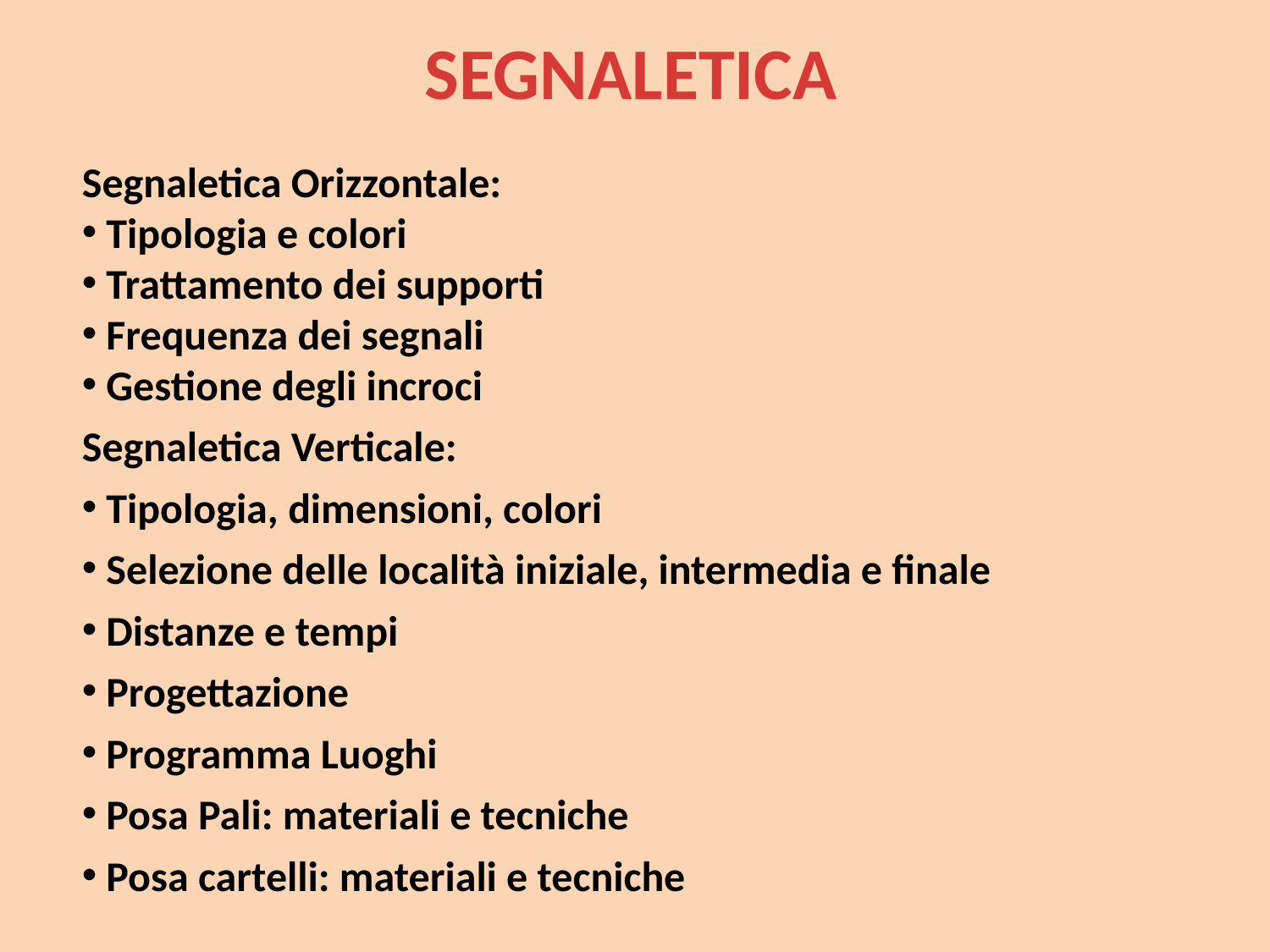

# SEGNALETICA
Segnaletica Orizzontale:
 Tipologia e colori
 Trattamento dei supporti
 Frequenza dei segnali
 Gestione degli incroci
Segnaletica Verticale:
 Tipologia, dimensioni, colori
 Selezione delle località iniziale, intermedia e finale
 Distanze e tempi
 Progettazione
 Programma Luoghi
 Posa Pali: materiali e tecniche
 Posa cartelli: materiali e tecniche